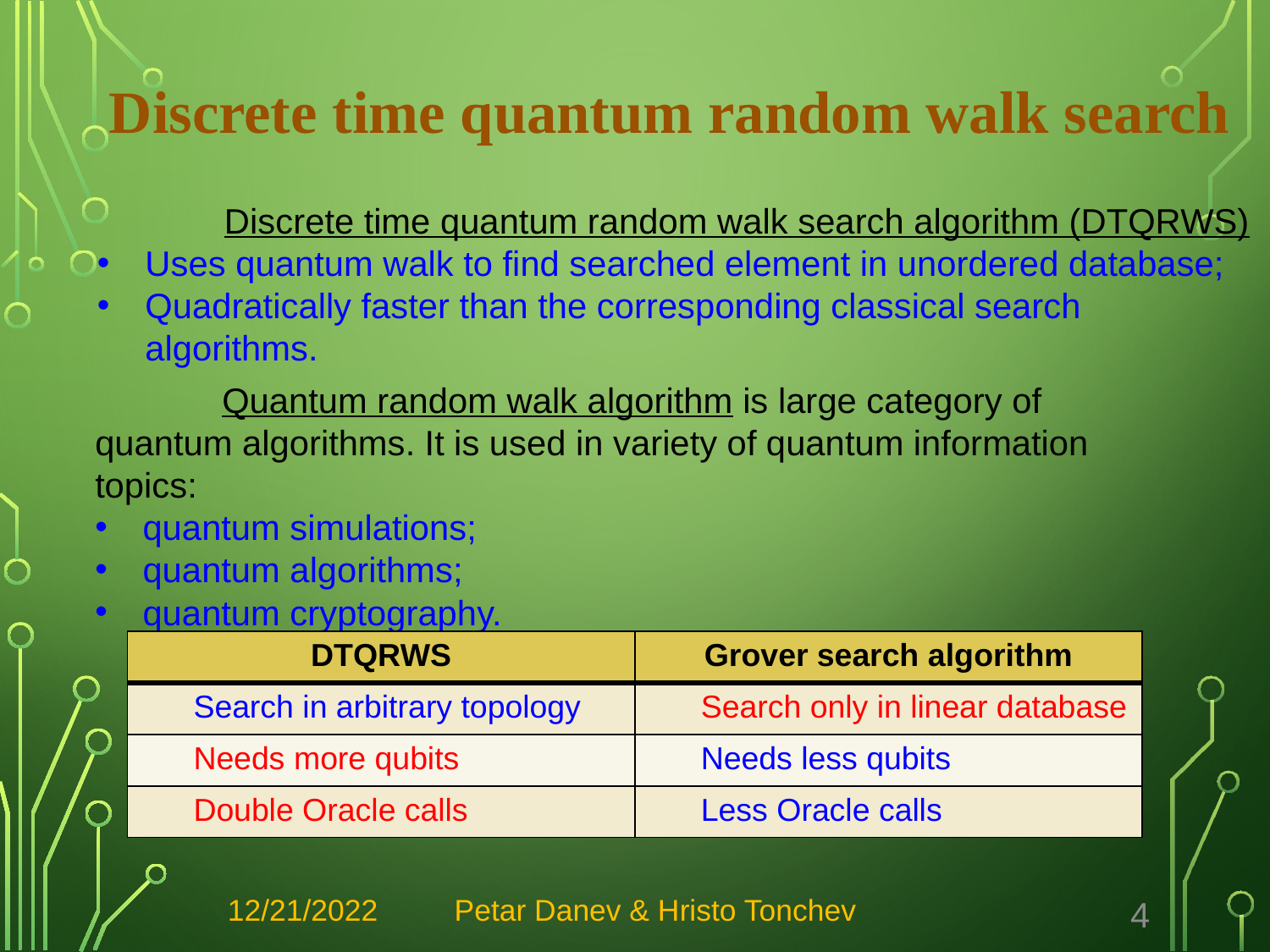

Discrete time quantum random walk search
	Discrete time quantum random walk search algorithm (DTQRWS)
Uses quantum walk to find searched element in unordered database;
Quadratically faster than the corresponding classical search algorithms.
	Quantum random walk algorithm is large category of quantum algorithms. It is used in variety of quantum information topics:
quantum simulations;
quantum algorithms;
quantum cryptography.

| DTQRWS | Grover search algorithm |
| --- | --- |
| Search in arbitrary topology | Search only in linear database |
| Needs more qubits | Needs less qubits |
| Double Oracle calls | Less Oracle calls |
12/21/2022
Petar Danev & Hristo Tonchev
4